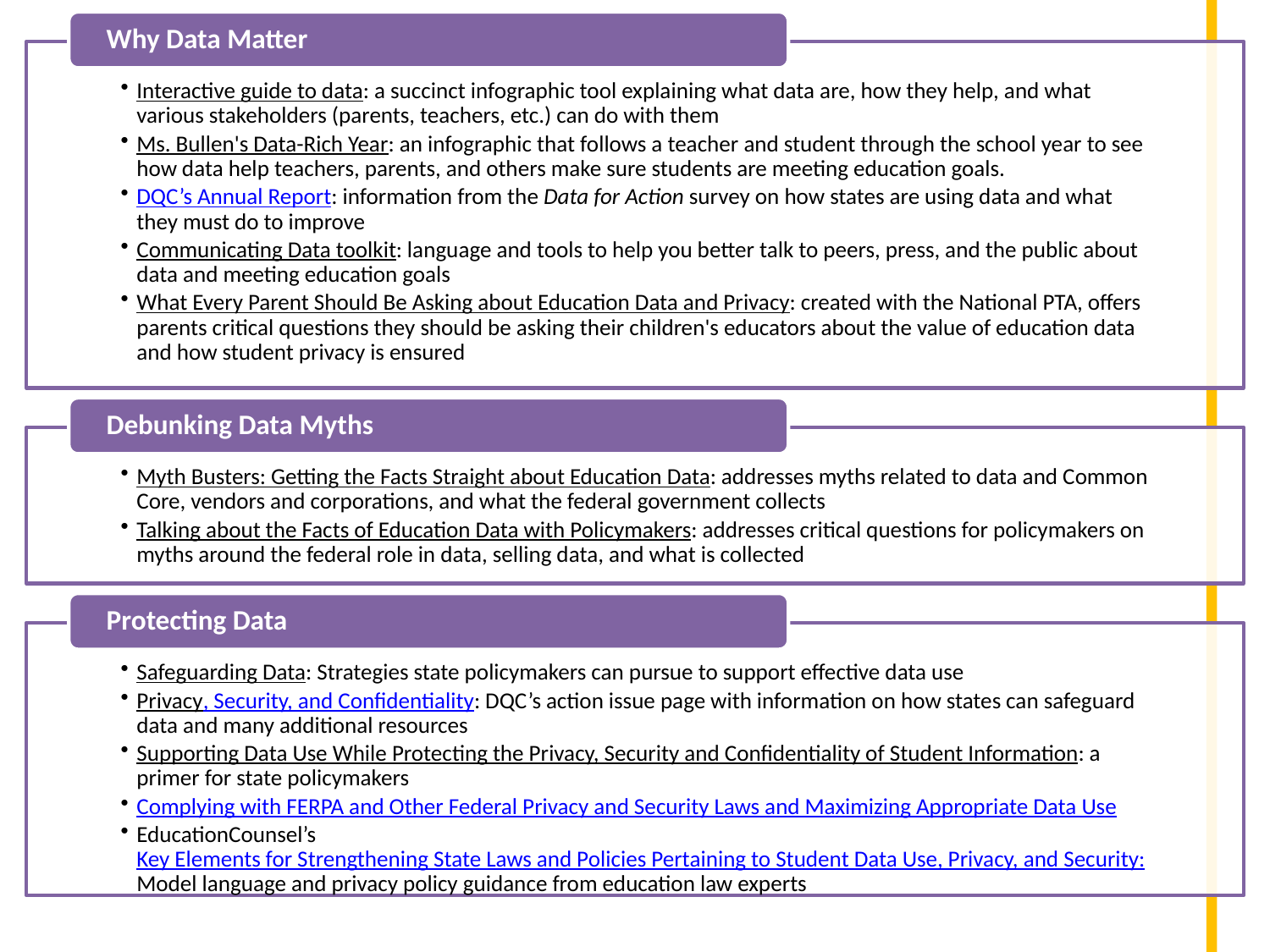

Interactive guide to data: a succinct infographic tool explaining what data are, how they help, and what various stakeholders (parents, teachers, etc.) can do with them
Ms. Bullen's Data-Rich Year: an infographic that follows a teacher and student through the school year to see how data help teachers, parents, and others make sure students are meeting education goals.
DQC’s Annual Report: information from the Data for Action survey on how states are using data and what they must do to improve
Communicating Data toolkit: language and tools to help you better talk to peers, press, and the public about data and meeting education goals
What Every Parent Should Be Asking about Education Data and Privacy: created with the National PTA, offers parents critical questions they should be asking their children's educators about the value of education data and how student privacy is ensured
Why Data Matter
Myth Busters: Getting the Facts Straight about Education Data: addresses myths related to data and Common Core, vendors and corporations, and what the federal government collects
Talking about the Facts of Education Data with Policymakers: addresses critical questions for policymakers on myths around the federal role in data, selling data, and what is collected
Debunking Data Myths
Safeguarding Data: Strategies state policymakers can pursue to support effective data use
Privacy, Security, and Confidentiality: DQC’s action issue page with information on how states can safeguard data and many additional resources
Supporting Data Use While Protecting the Privacy, Security and Confidentiality of Student Information: a primer for state policymakers
Complying with FERPA and Other Federal Privacy and Security Laws and Maximizing Appropriate Data Use
EducationCounsel’s Key Elements for Strengthening State Laws and Policies Pertaining to Student Data Use, Privacy, and Security: Model language and privacy policy guidance from education law experts
Protecting Data